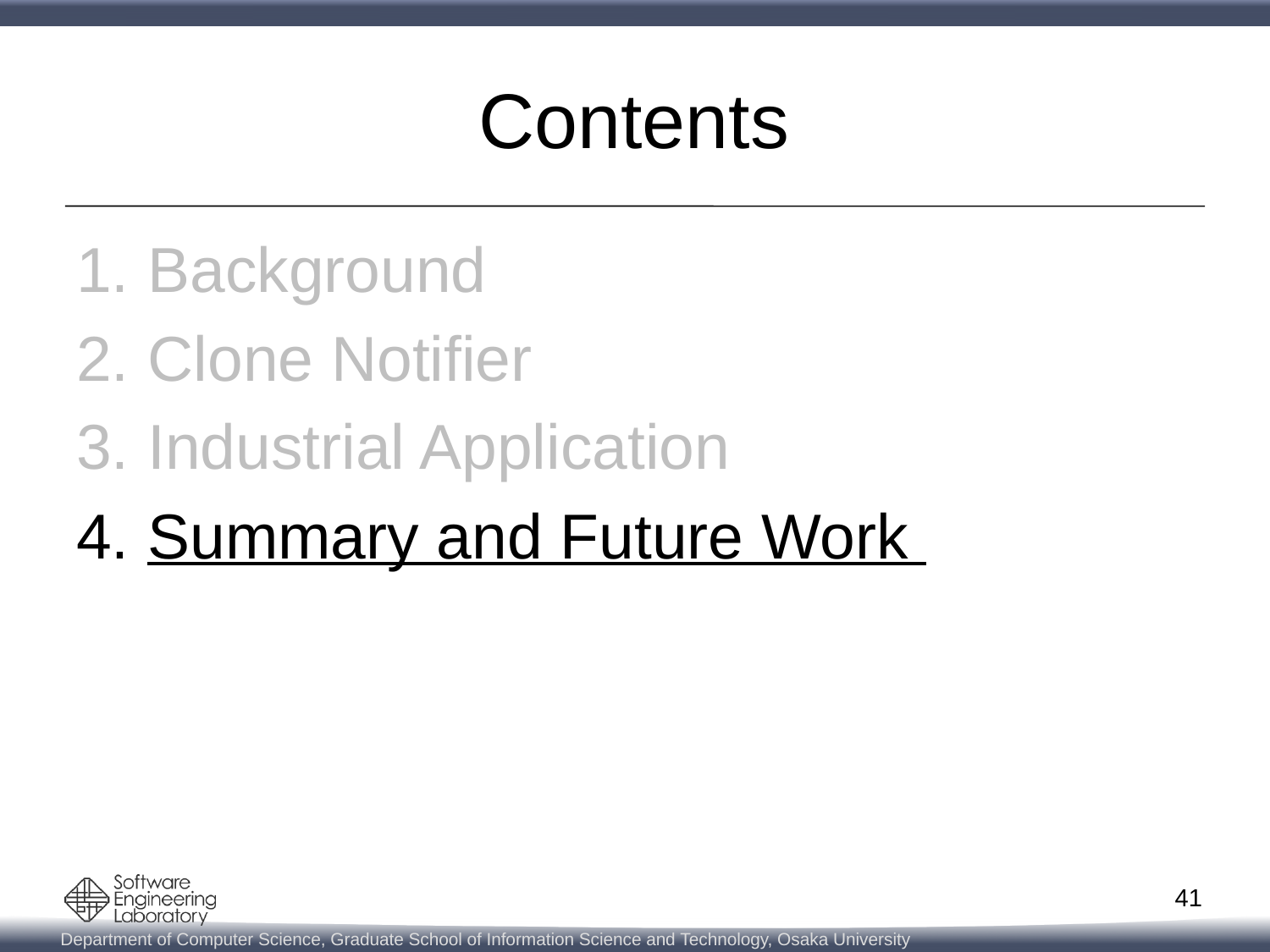

# Contents
Background
Clone Notifier
Industrial Application
Summary and Future Work
41